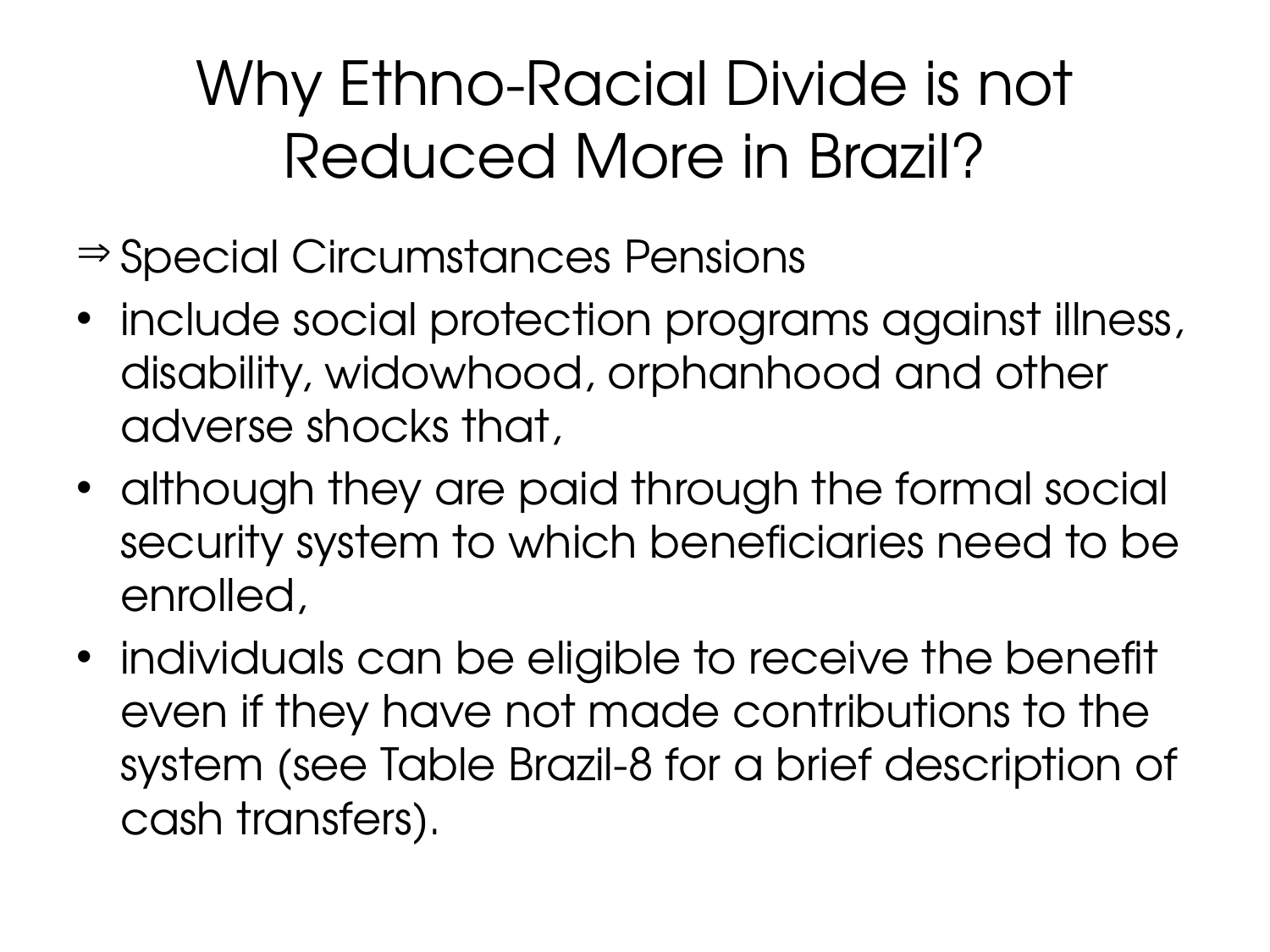

# Why Ethno-Racial Divide is not Reduced More in Brazil?
Special Circumstances Pensions
include social protection programs against illness, disability, widowhood, orphanhood and other adverse shocks that,
although they are paid through the formal social security system to which beneficiaries need to be enrolled,
individuals can be eligible to receive the benefit even if they have not made contributions to the system (see Table Brazil-8 for a brief description of cash transfers).